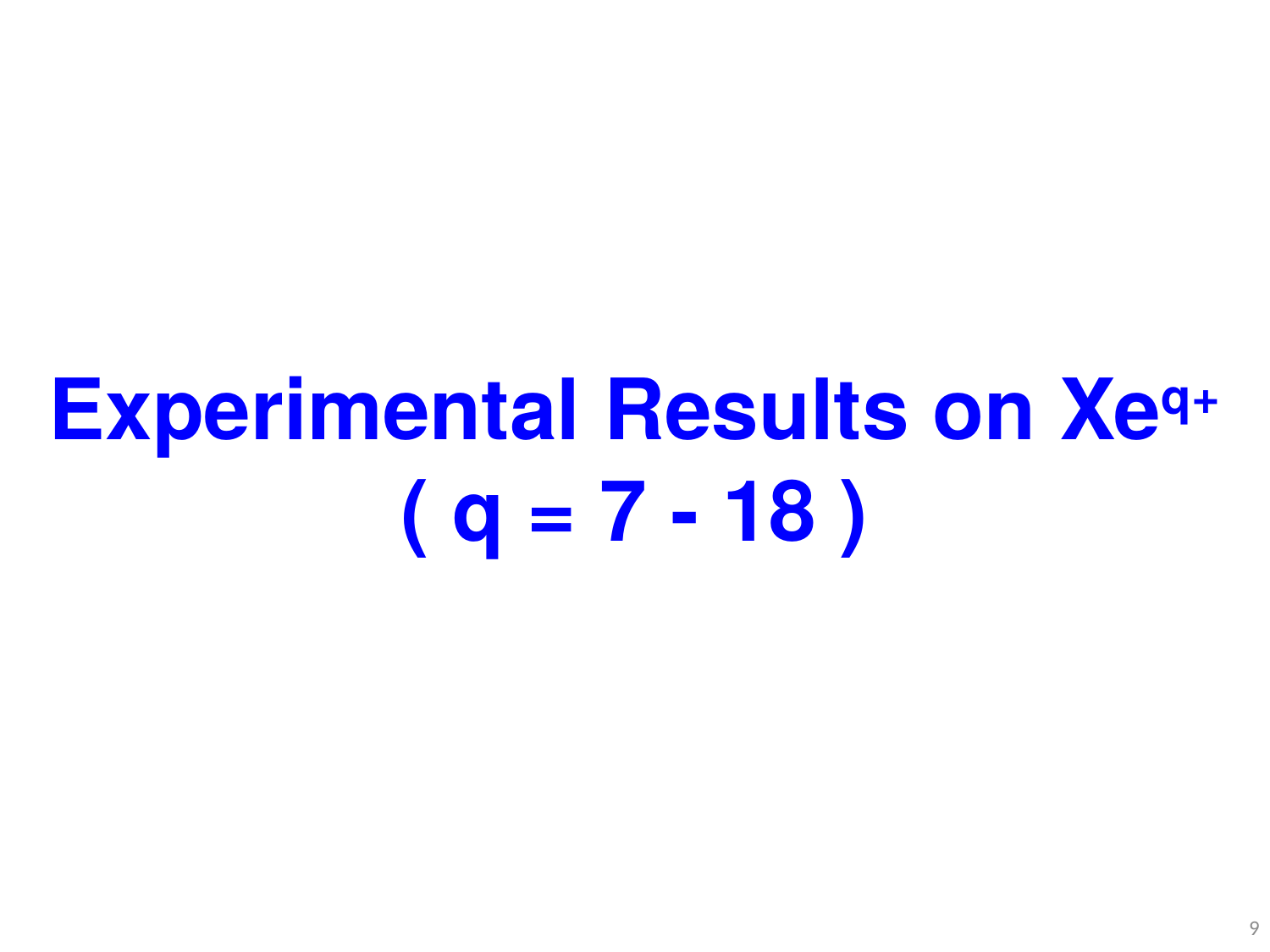

Experimental Results on Xeq+
( q = 7 - 18 )
9